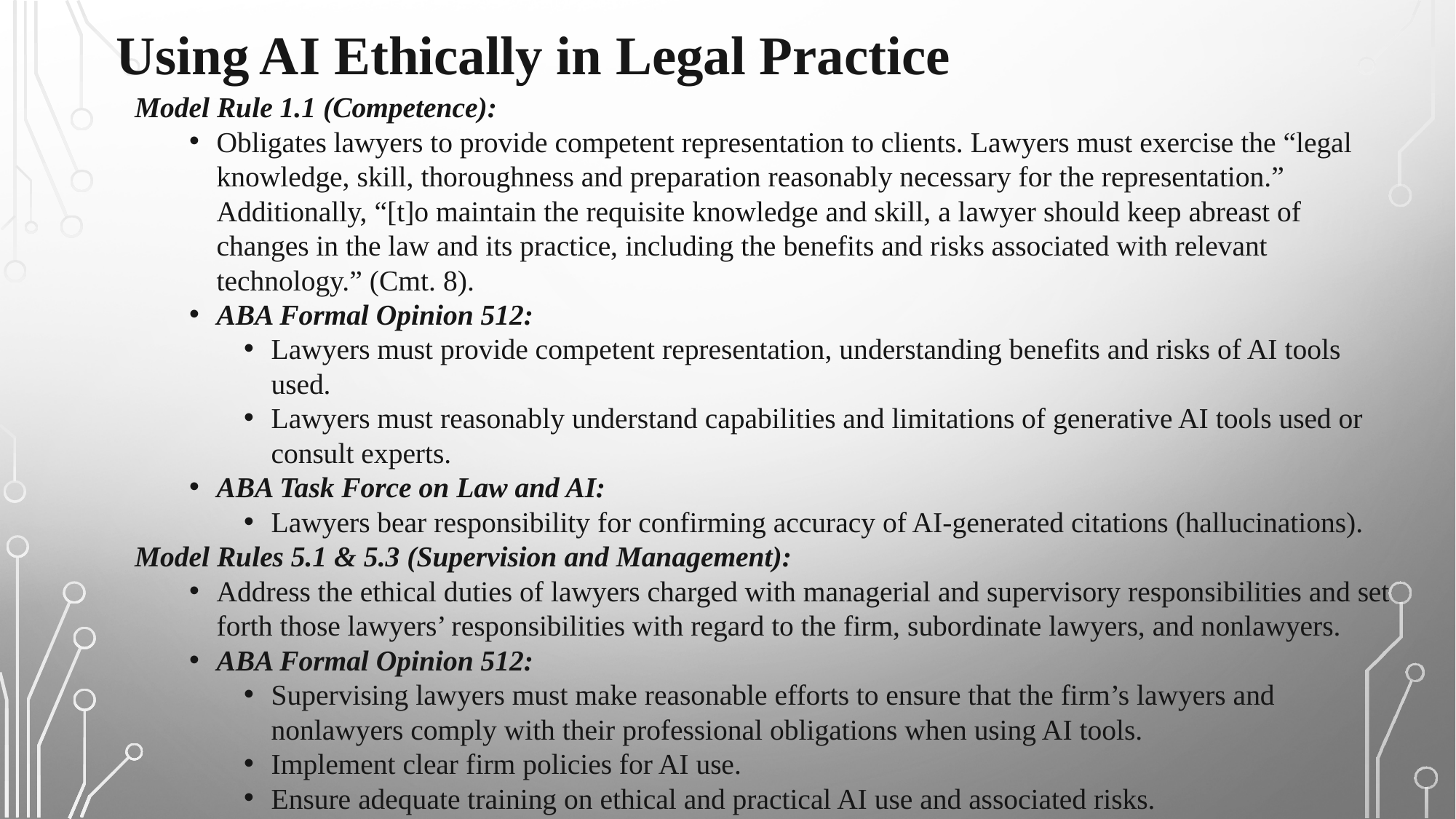

# Using AI Ethically in Legal Practice
Model Rule 1.1 (Competence):
Obligates lawyers to provide competent representation to clients. Lawyers must exercise the “legal knowledge, skill, thoroughness and preparation reasonably necessary for the representation.” Additionally, “[t]o maintain the requisite knowledge and skill, a lawyer should keep abreast of changes in the law and its practice, including the benefits and risks associated with relevant technology.” (Cmt. 8).
ABA Formal Opinion 512:
Lawyers must provide competent representation, understanding benefits and risks of AI tools used.
Lawyers must reasonably understand capabilities and limitations of generative AI tools used or consult experts.
ABA Task Force on Law and AI:
Lawyers bear responsibility for confirming accuracy of AI-generated citations (hallucinations).
Model Rules 5.1 & 5.3 (Supervision and Management):
Address the ethical duties of lawyers charged with managerial and supervisory responsibilities and set forth those lawyers’ responsibilities with regard to the firm, subordinate lawyers, and nonlawyers.
ABA Formal Opinion 512:
Supervising lawyers must make reasonable efforts to ensure that the firm’s lawyers and nonlawyers comply with their professional obligations when using AI tools.
Implement clear firm policies for AI use.
Ensure adequate training on ethical and practical AI use and associated risks.